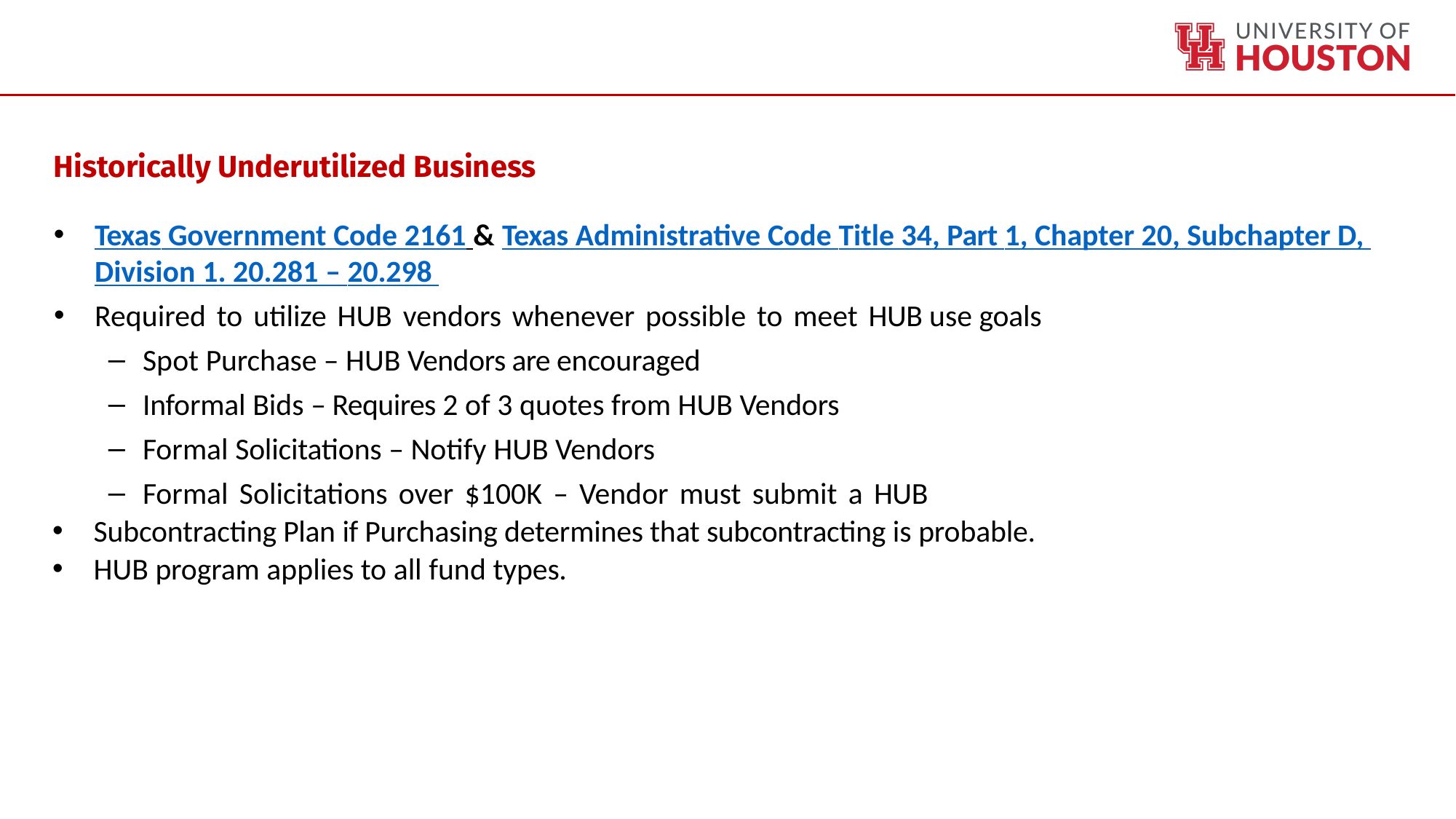

Historically Underutilized Business
Texas Government Code 2161 & Texas Administrative Code Title 34, Part 1, Chapter 20, Subchapter D, Division 1. 20.281 – 20.298
Required to utilize HUB vendors whenever possible to meet HUB use goals
Spot Purchase – HUB Vendors are encouraged
Informal Bids – Requires 2 of 3 quotes from HUB Vendors
Formal Solicitations – Notify HUB Vendors
Formal Solicitations over $100K – Vendor must submit a HUB
Subcontracting Plan if Purchasing determines that subcontracting is probable.
HUB program applies to all fund types.